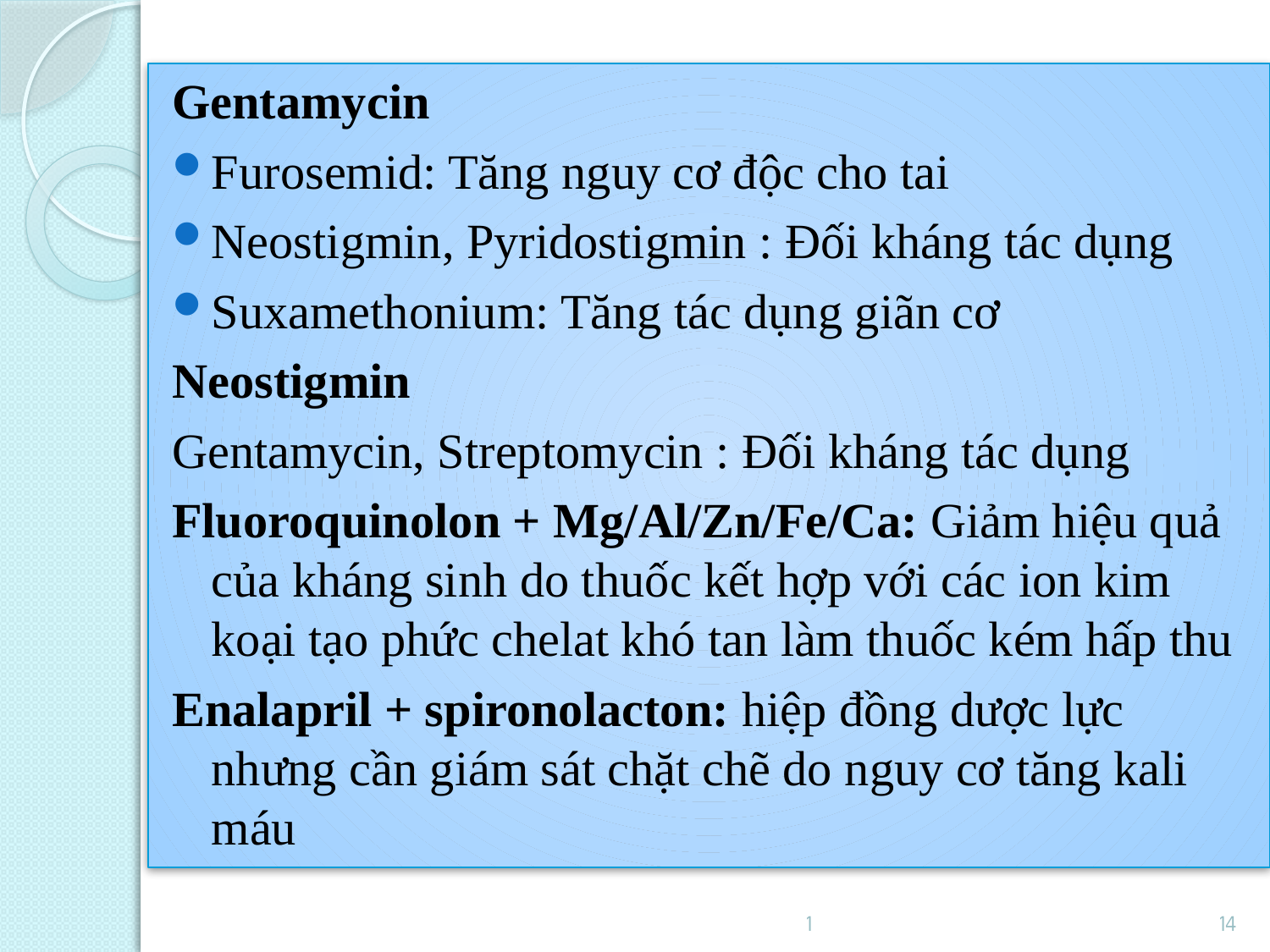

Gentamycin
Furosemid: Tăng nguy cơ độc cho tai
Neostigmin, Pyridostigmin : Đối kháng tác dụng
Suxamethonium: Tăng tác dụng giãn cơ
Neostigmin
Gentamycin, Streptomycin : Đối kháng tác dụng
Fluoroquinolon + Mg/Al/Zn/Fe/Ca: Giảm hiệu quả của kháng sinh do thuốc kết hợp với các ion kim koại tạo phức chelat khó tan làm thuốc kém hấp thu
Enalapril + spironolacton: hiệp đồng dược lực nhưng cần giám sát chặt chẽ do nguy cơ tăng kali máu

1
14